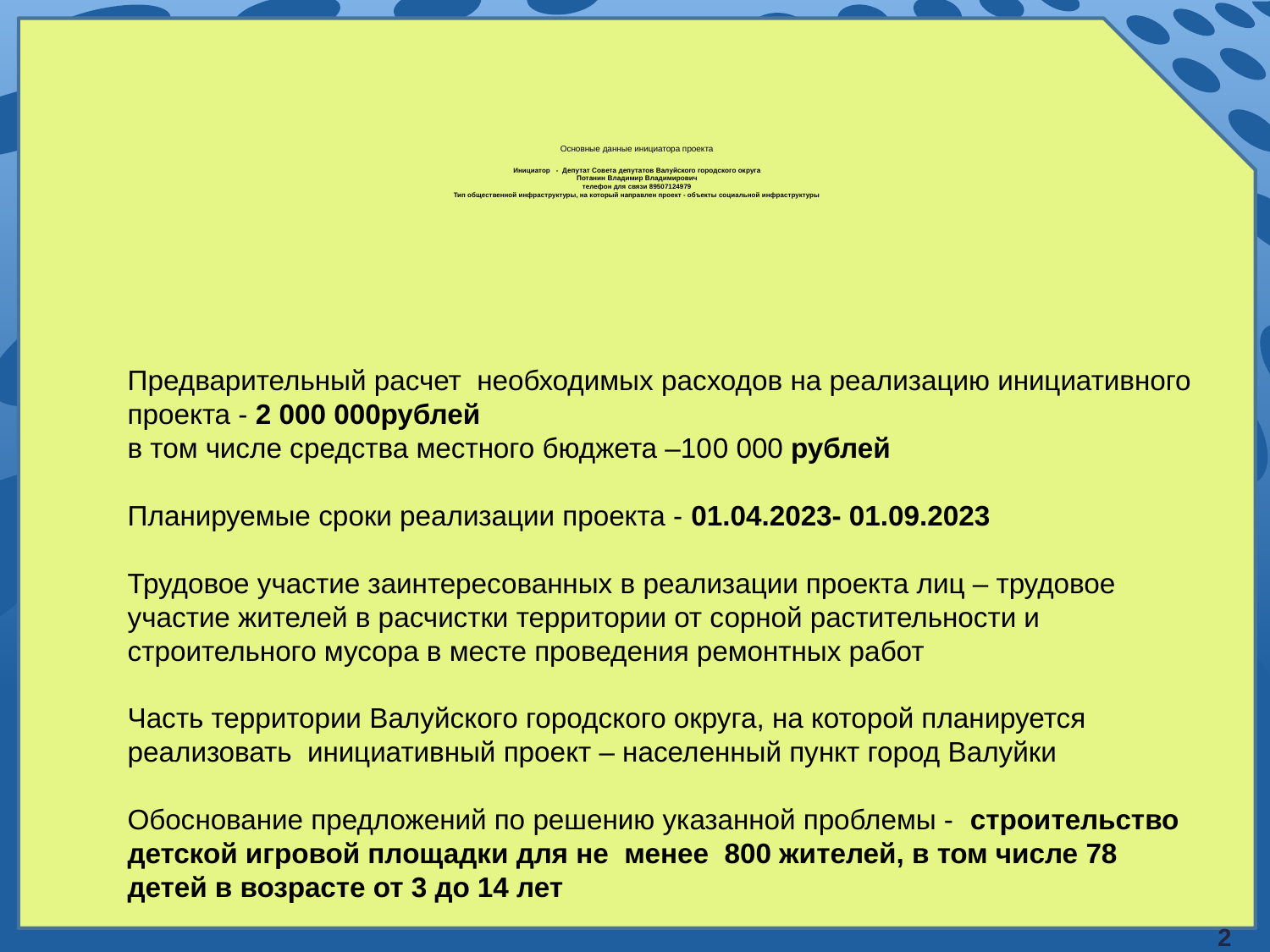

# Основные данные инициатора проекта Инициатор   -  Депутат Совета депутатов Валуйского городского округа Потанин Владимир Владимирович телефон для связи 89507124979 Тип общественной инфраструктуры, на который направлен проект - объекты социальной инфраструктуры
Предварительный расчет  необходимых расходов на реализацию инициативного проекта - 2 000 000рублей
в том числе средства местного бюджета –100 000 рублей

Планируемые сроки реализации проекта - 01.04.2023- 01.09.2023

Трудовое участие заинтересованных в реализации проекта лиц – трудовое участие жителей в расчистки территории от сорной растительности и строительного мусора в месте проведения ремонтных работ

Часть территории Валуйского городского округа, на которой планируется реализовать  инициативный проект – населенный пункт город Валуйки

Обоснование предложений по решению указанной проблемы -  строительство детской игровой площадки для не  менее  800 жителей, в том числе 78 детей в возрасте от 3 до 14 лет

2